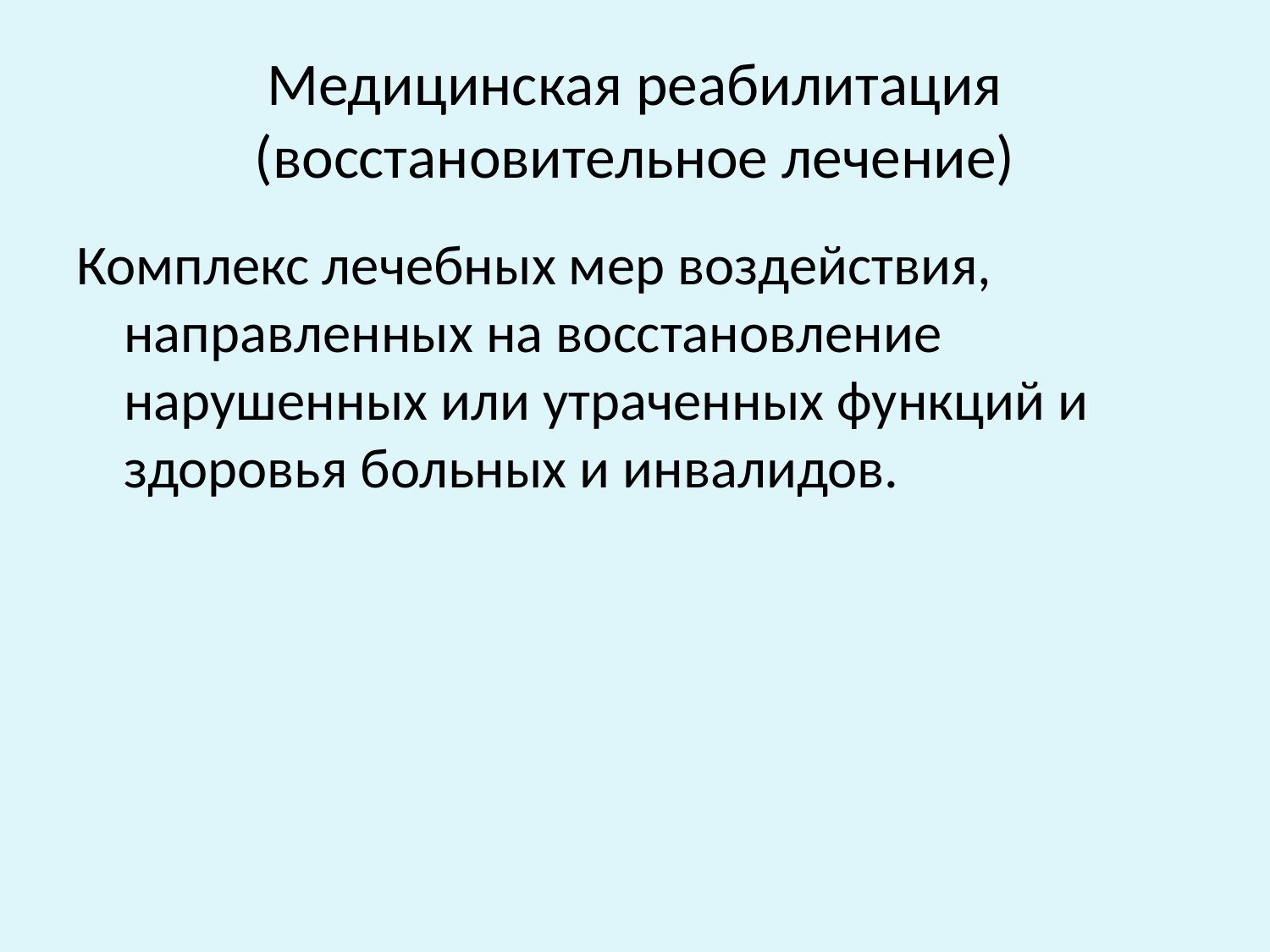

# Медицинская реабилитация (восстановительное лечение)
Комплекс лечебных мер воздействия, направленных на восстановление нарушенных или утраченных функций и здоровья больных и инвалидов.